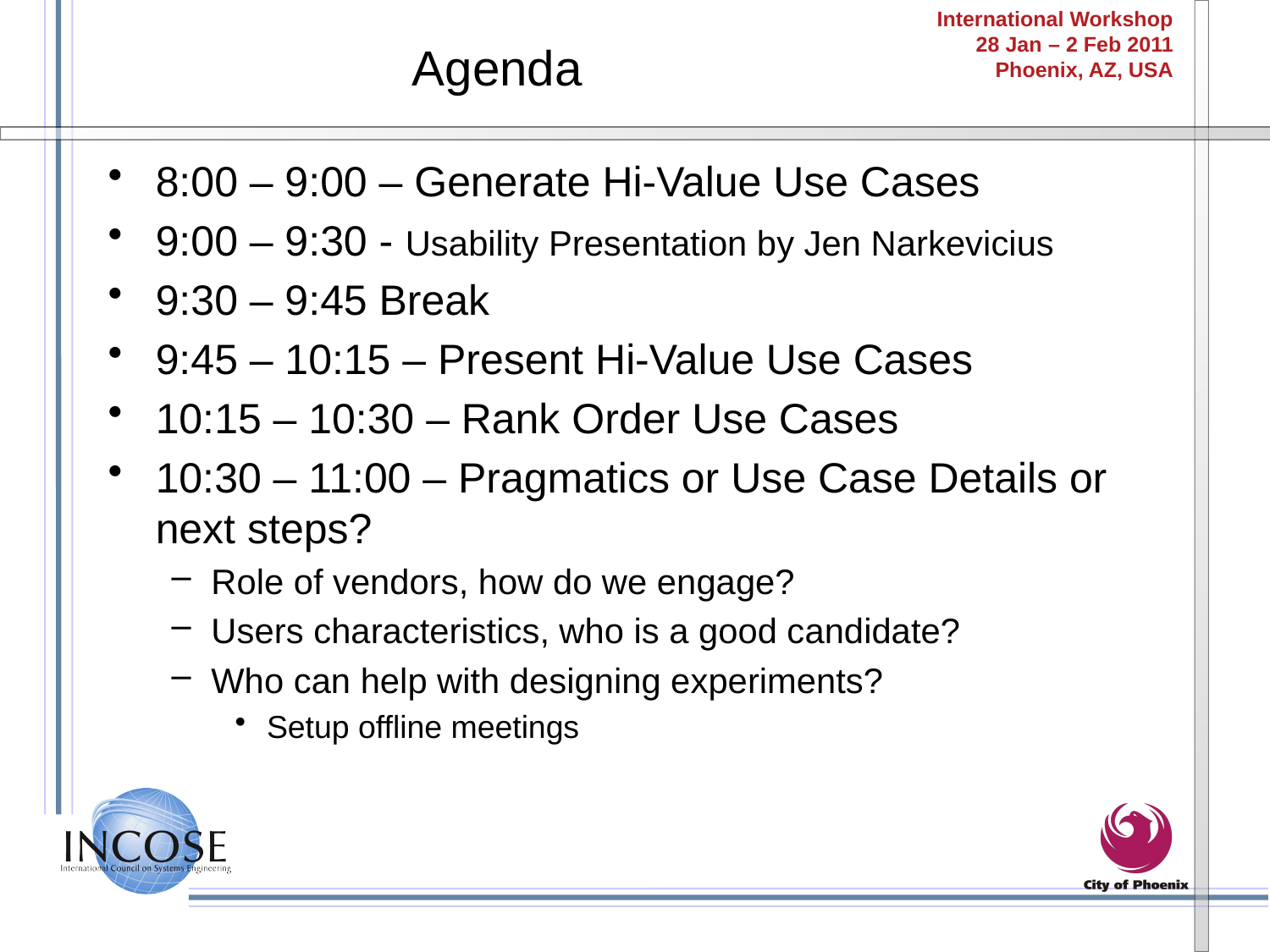

# Agenda
8:00 – 9:00 – Generate Hi-Value Use Cases
9:00 – 9:30 - Usability Presentation by Jen Narkevicius
9:30 – 9:45 Break
9:45 – 10:15 – Present Hi-Value Use Cases
10:15 – 10:30 – Rank Order Use Cases
10:30 – 11:00 – Pragmatics or Use Case Details or next steps?
Role of vendors, how do we engage?
Users characteristics, who is a good candidate?
Who can help with designing experiments?
Setup offline meetings